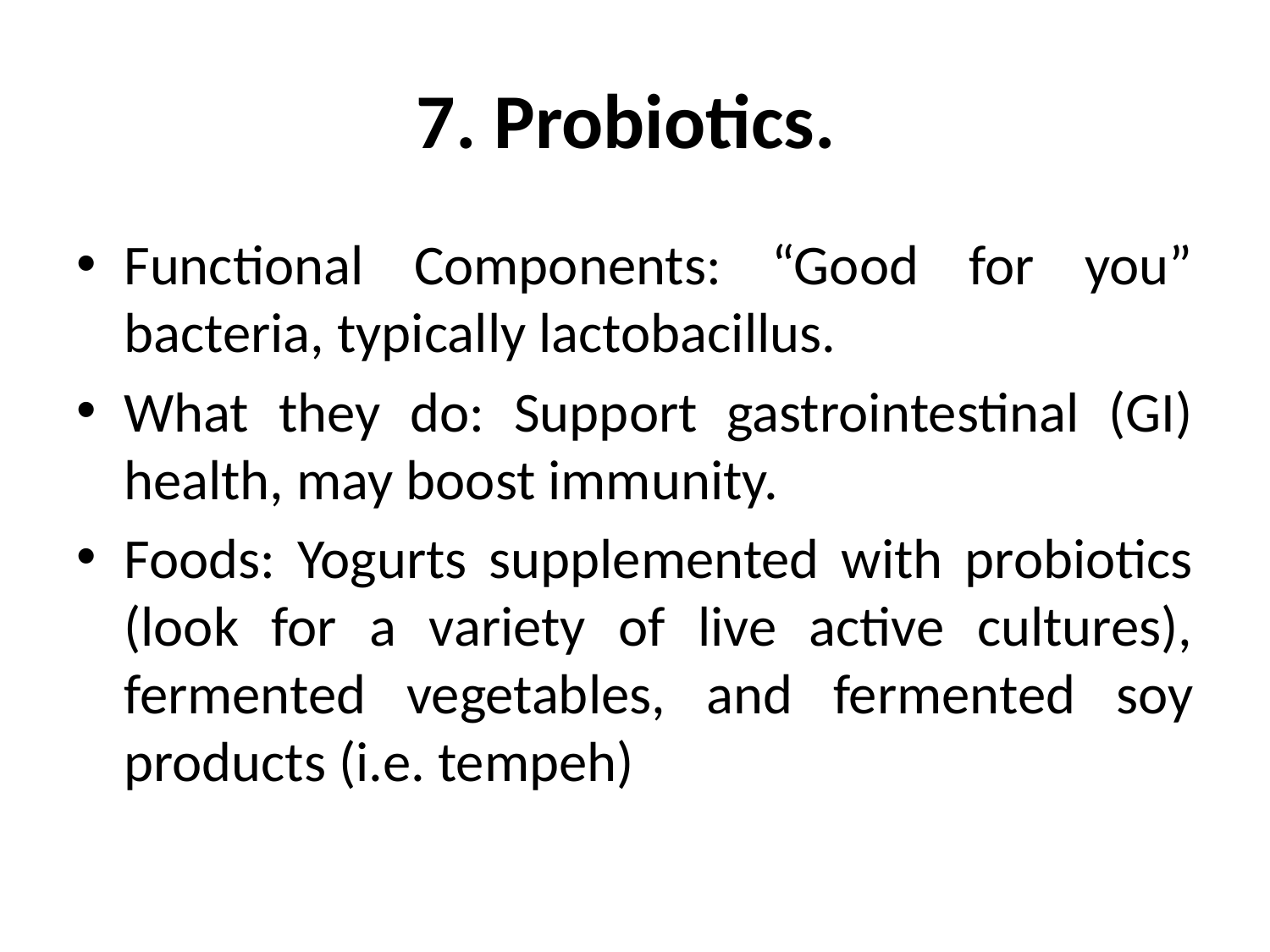

# 7. Probiotics.
Functional Components: “Good for you” bacteria, typically lactobacillus.
What they do: Support gastrointestinal (GI) health, may boost immunity.
Foods: Yogurts supplemented with probiotics (look for a variety of live active cultures), fermented vegetables, and fermented soy products (i.e. tempeh)